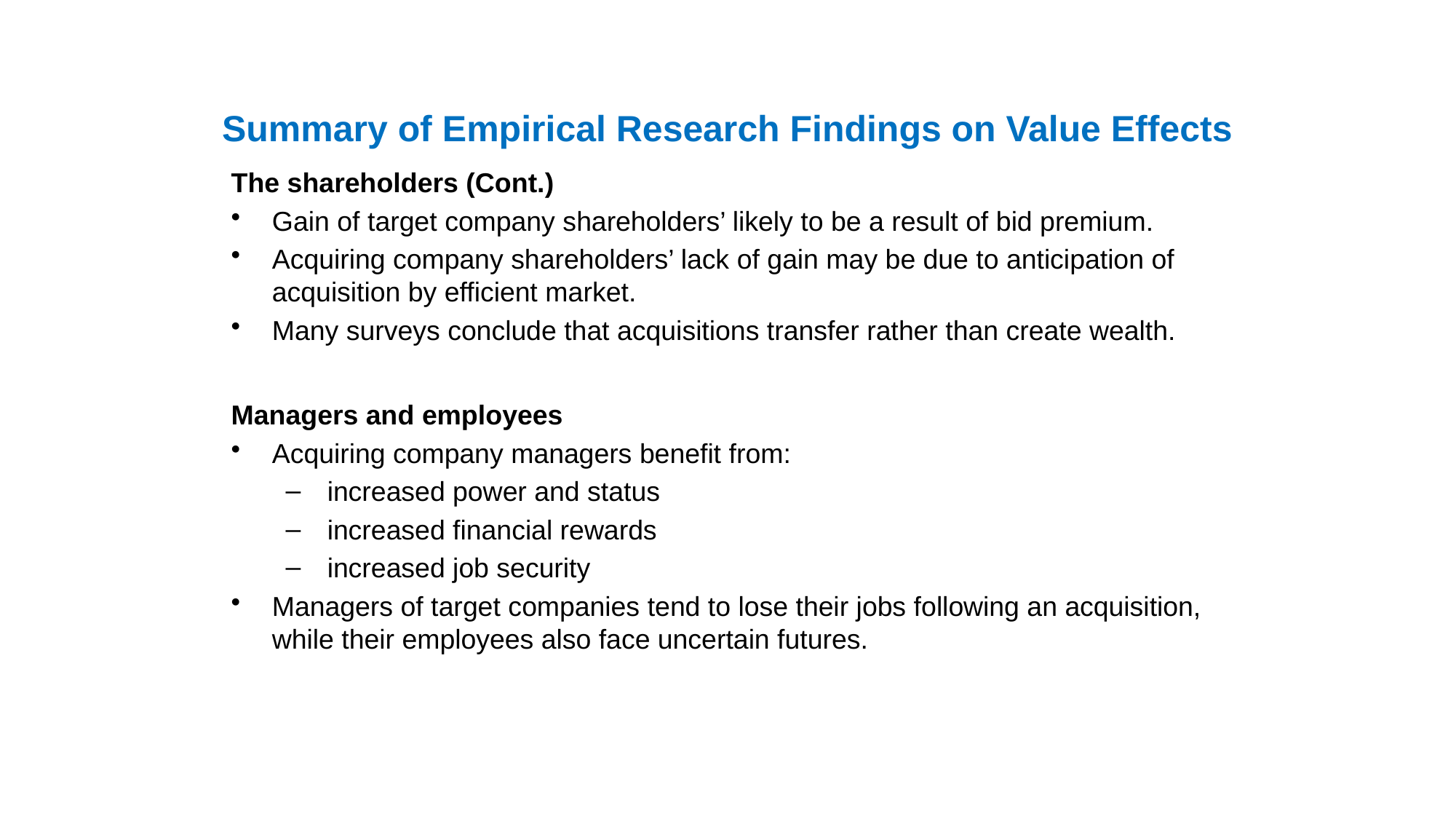

#
Summary of Empirical Research Findings on Value Effects
The shareholders (Cont.)
Gain of target company shareholders’ likely to be a result of bid premium.
Acquiring company shareholders’ lack of gain may be due to anticipation of acquisition by efficient market.
Many surveys conclude that acquisitions transfer rather than create wealth.

Managers and employees
Acquiring company managers benefit from:
increased power and status
increased financial rewards
increased job security
Managers of target companies tend to lose their jobs following an acquisition, while their employees also face uncertain futures.